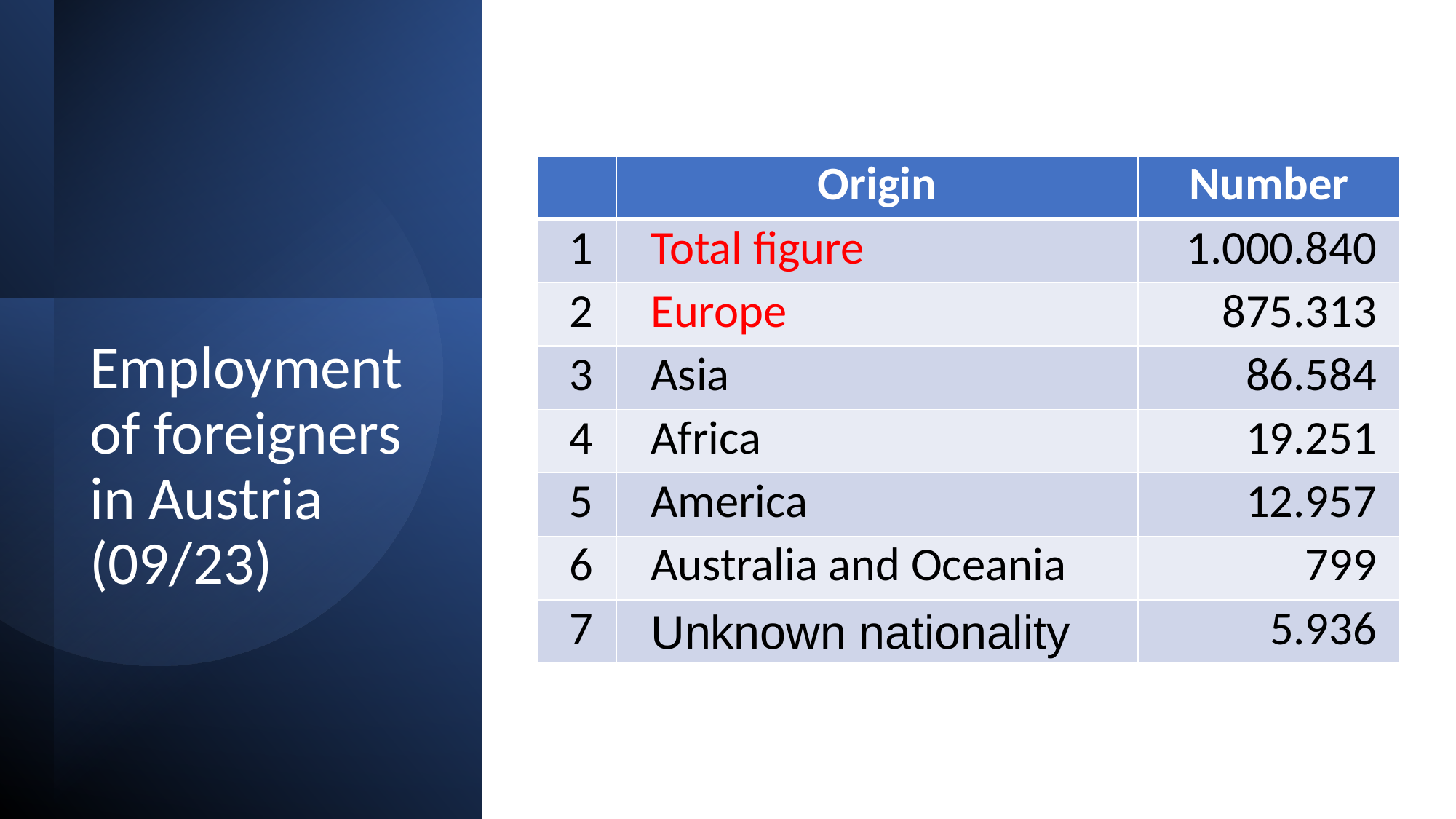

|  | Origin | Number |
| --- | --- | --- |
| 1 | Total figure | 1.000.840 |
| 2 | Europe | 875.313 |
| 3 | Asia | 86.584 |
| 4 | Africa | 19.251 |
| 5 | America | 12.957 |
| 6 | Australia and Oceania | 799 |
| 7 | Unknown nationality | 5.936 |

# Employment of foreigners in Austria (09/23)